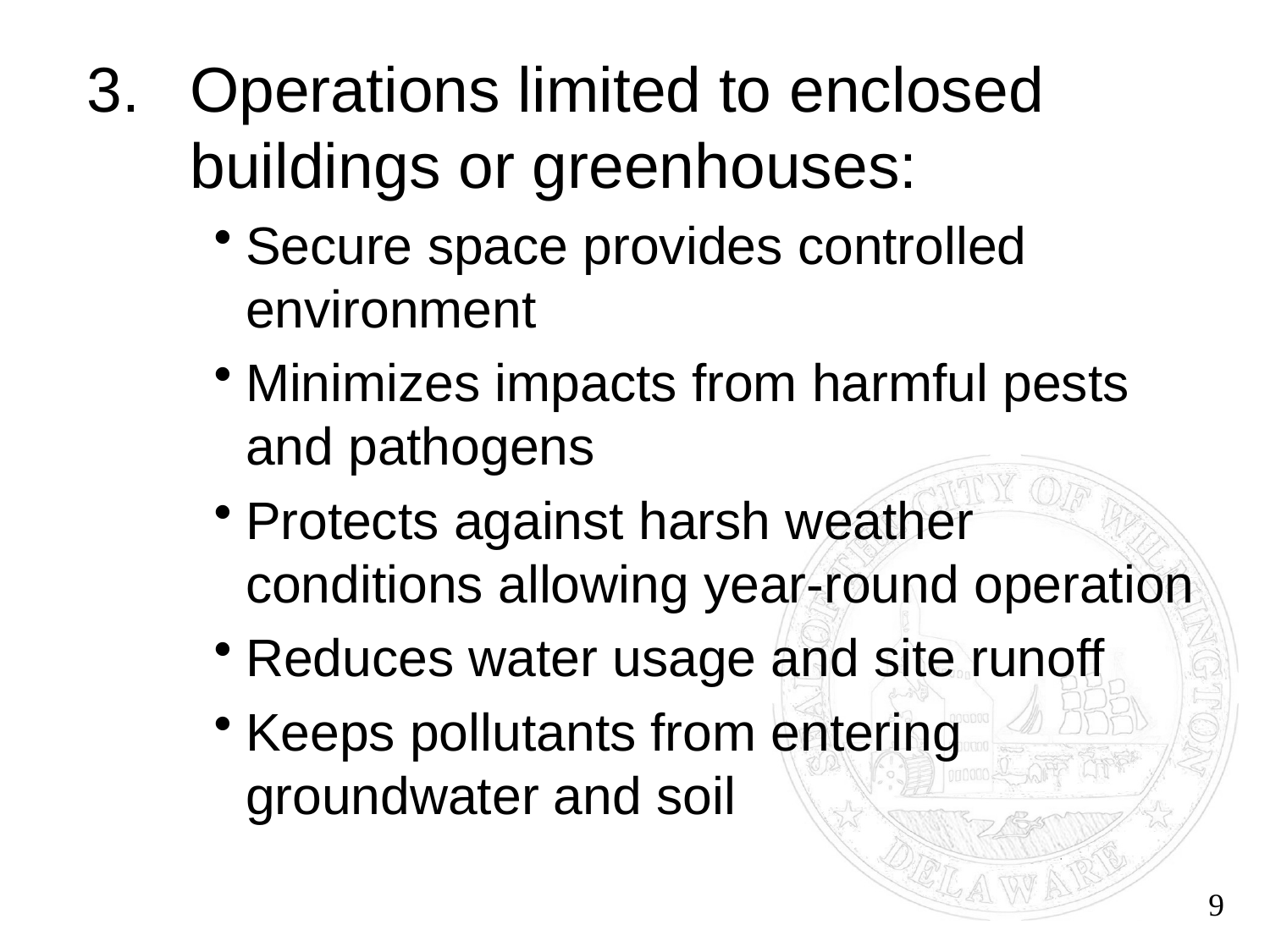

Operations limited to enclosed buildings or greenhouses:
Secure space provides controlled environment
Minimizes impacts from harmful pests and pathogens
Protects against harsh weather conditions allowing year-round operation
Reduces water usage and site runoff
Keeps pollutants from entering groundwater and soil

9